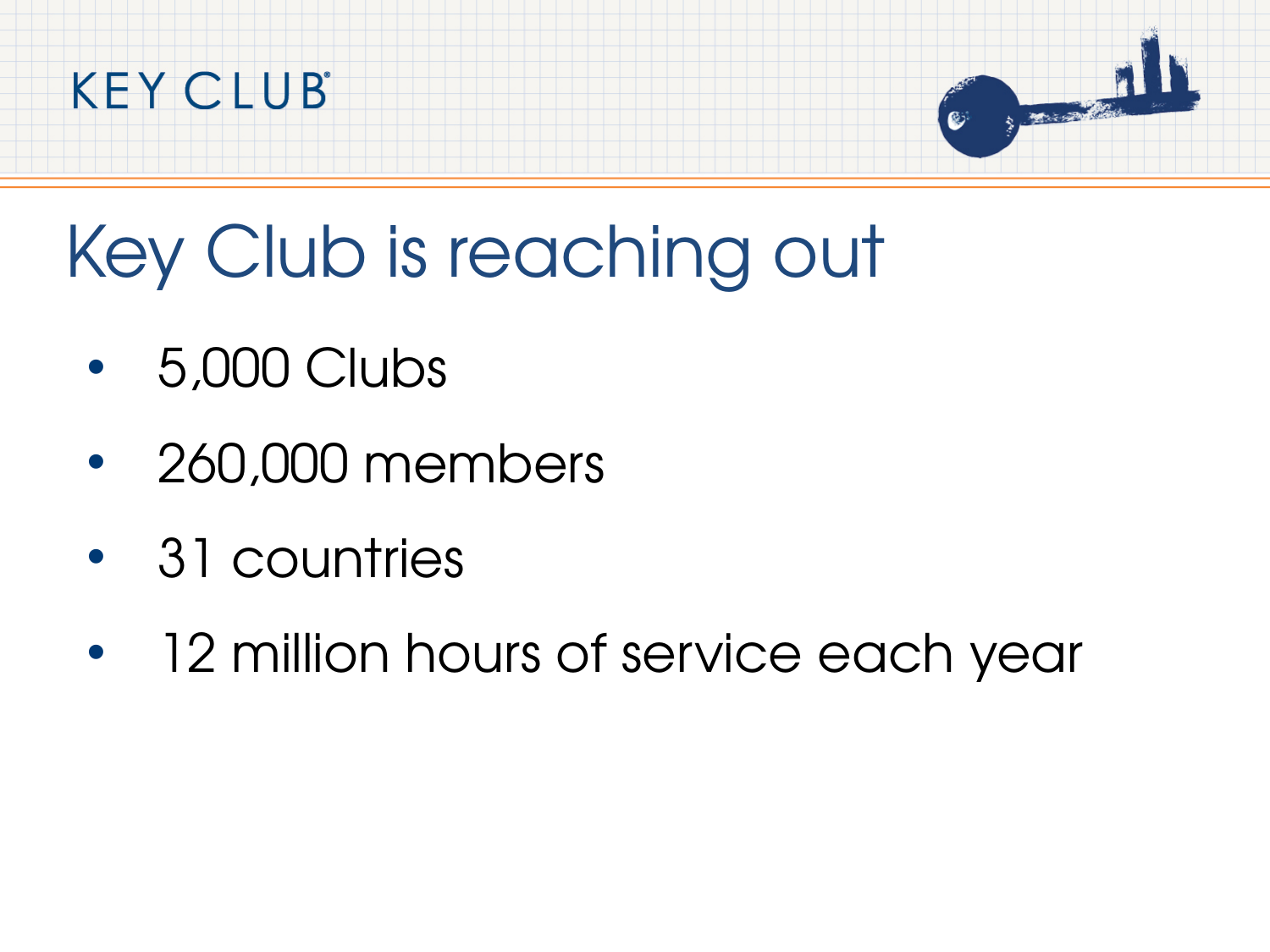

# Key Club is reaching out
5,000 Clubs
260,000 members
31 countries
12 million hours of service each year